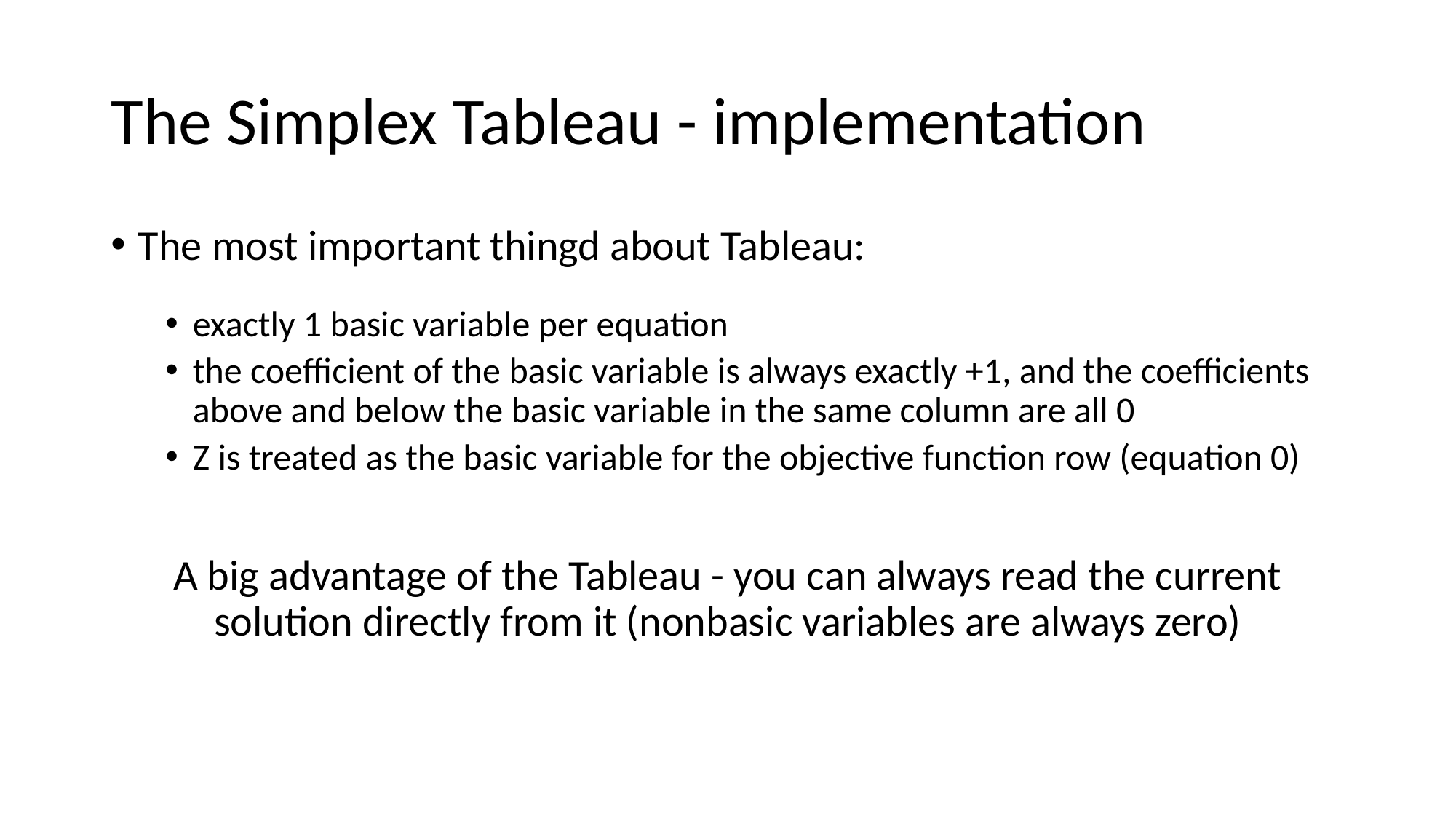

# The Simplex Tableau - implementation
The most important thingd about Tableau:

exactly 1 basic variable per equation
the coefficient of the basic variable is always exactly +1, and the coefficients above and below the basic variable in the same column are all 0
Z is treated as the basic variable for the objective function row (equation 0)

A big advantage of the Tableau - you can always read the current solution directly from it (nonbasic variables are always zero)